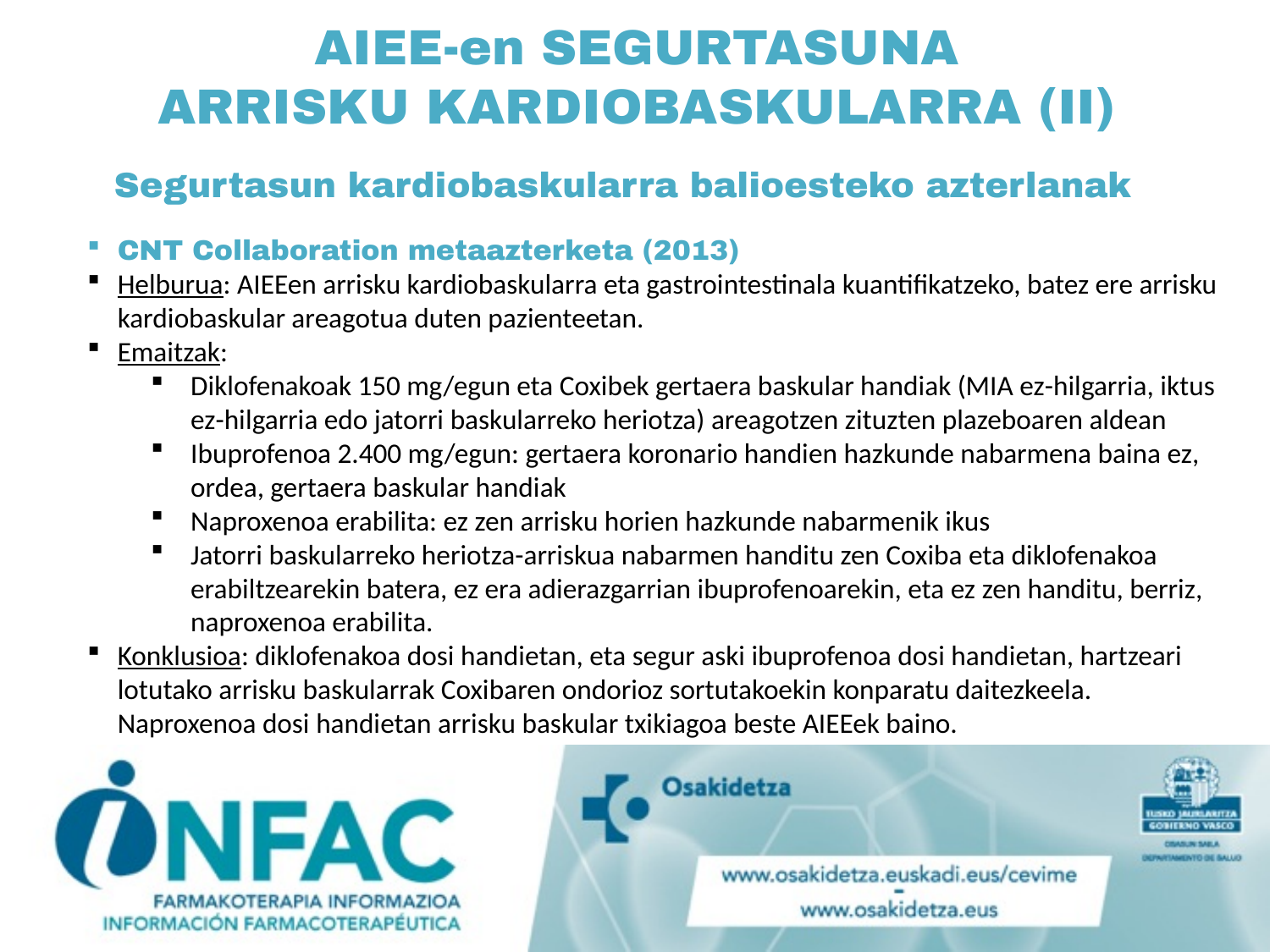

# AIEE-en SEGURTASUNA ARRISKU KARDIOBASKULARRA (II)
Segurtasun kardiobaskularra balioesteko azterlanak
CNT Collaboration metaazterketa (2013)
Helburua: AIEEen arrisku kardiobaskularra eta gastrointestinala kuantifikatzeko, batez ere arrisku kardiobaskular areagotua duten pazienteetan.
Emaitzak:
Diklofenakoak 150 mg/egun eta Coxibek gertaera baskular handiak (MIA ez-hilgarria, iktus ez-hilgarria edo jatorri baskularreko heriotza) areagotzen zituzten plazeboaren aldean
Ibuprofenoa 2.400 mg/egun: gertaera koronario handien hazkunde nabarmena baina ez, ordea, gertaera baskular handiak
Naproxenoa erabilita: ez zen arrisku horien hazkunde nabarmenik ikus
Jatorri baskularreko heriotza-arriskua nabarmen handitu zen Coxiba eta diklofenakoa erabiltzearekin batera, ez era adierazgarrian ibuprofenoarekin, eta ez zen handitu, berriz, naproxenoa erabilita.
Konklusioa: diklofenakoa dosi handietan, eta segur aski ibuprofenoa dosi handietan, hartzeari lotutako arrisku baskularrak Coxibaren ondorioz sortutakoekin konparatu daitezkeela. Naproxenoa dosi handietan arrisku baskular txikiagoa beste AIEEek baino.